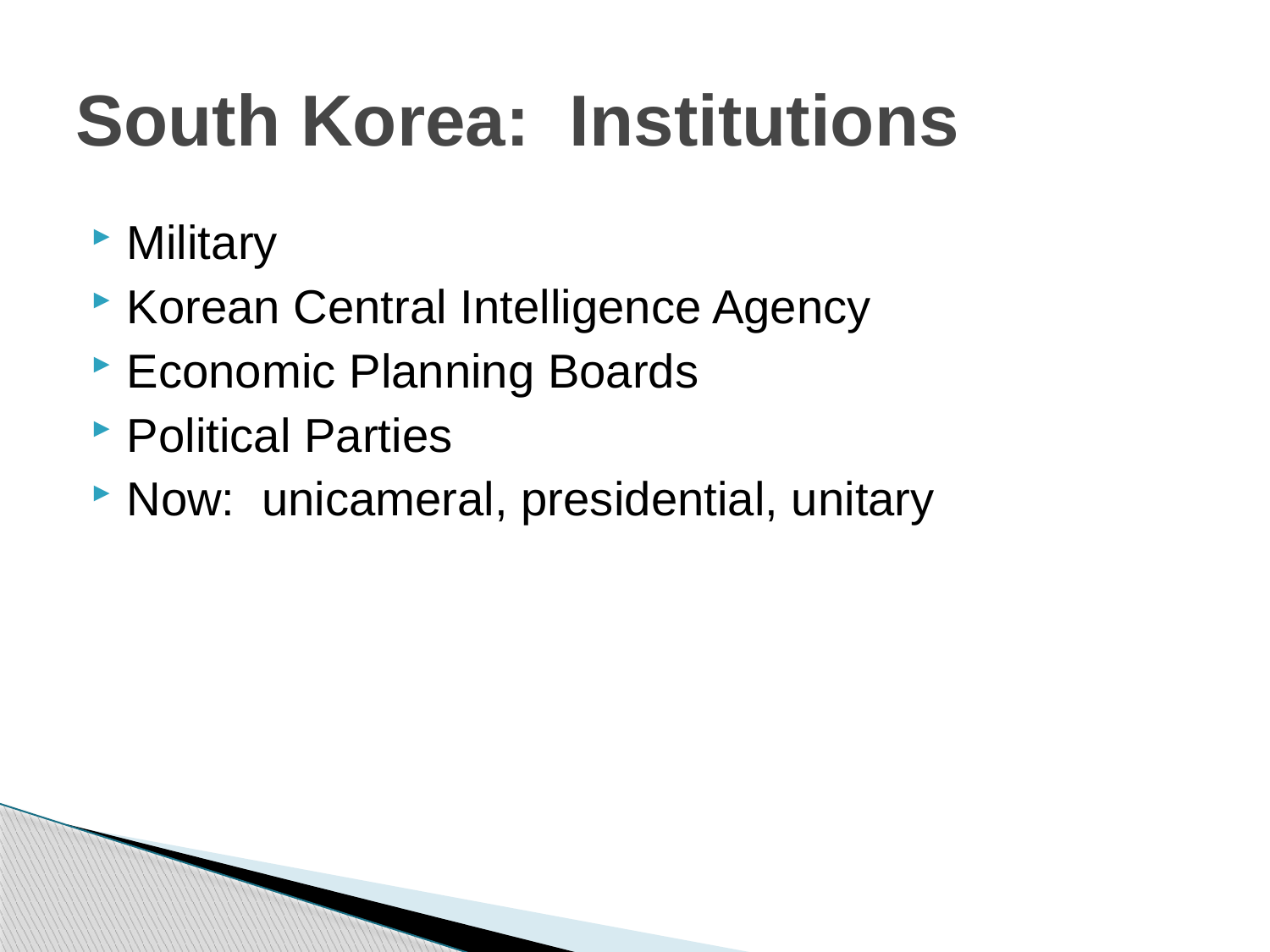

# South Korea:  Institutions
Military
Korean Central Intelligence Agency
Economic Planning Boards
Political Parties
Now:  unicameral, presidential, unitary